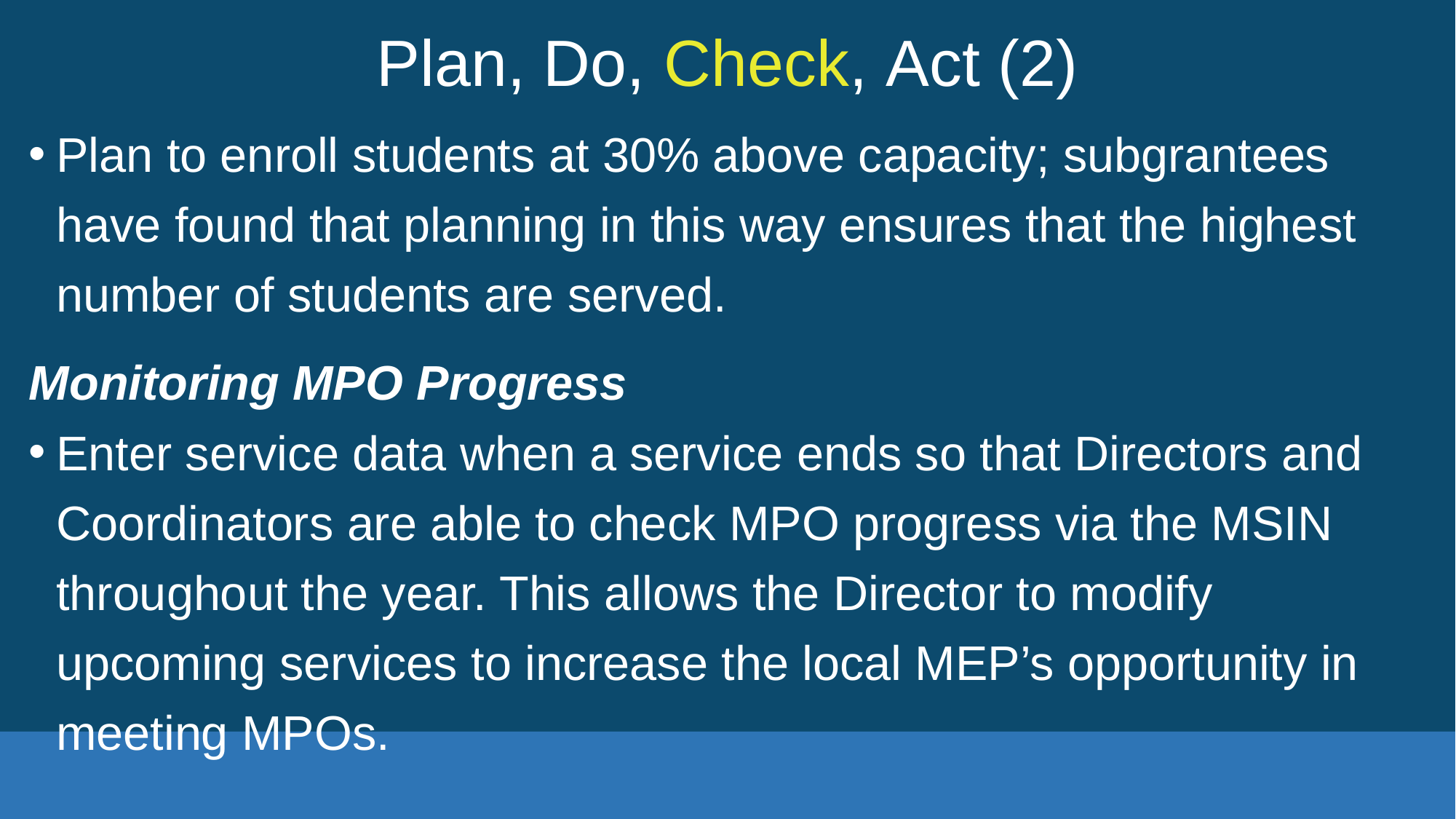

# Plan, Do, Check, Act (2)
Plan to enroll students at 30% above capacity; subgrantees have found that planning in this way ensures that the highest number of students are served.
Monitoring MPO Progress
Enter service data when a service ends so that Directors and Coordinators are able to check MPO progress via the MSIN throughout the year. This allows the Director to modify upcoming services to increase the local MEP’s opportunity in meeting MPOs.